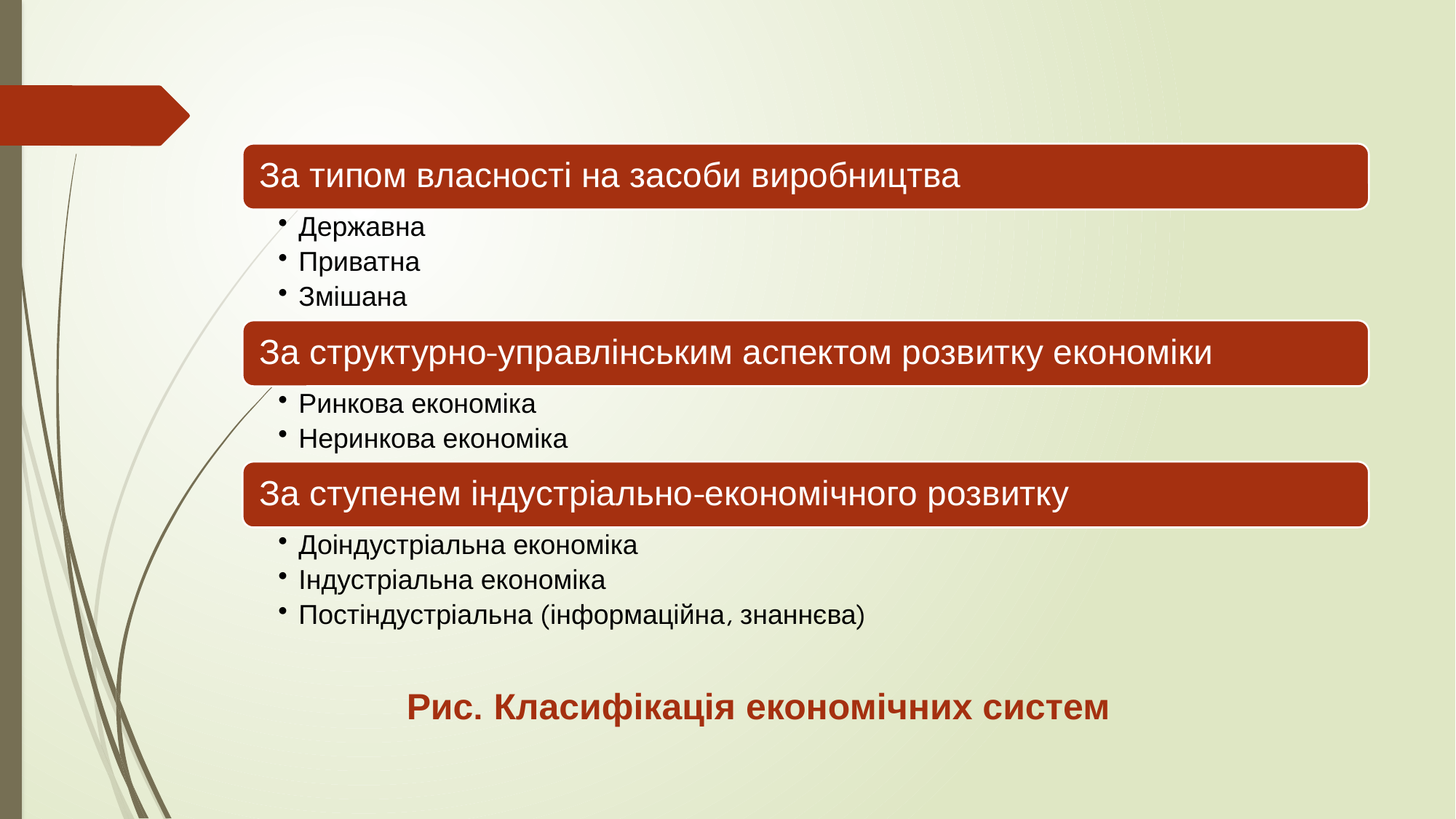

За типом власності на засоби виробництва
Державна
Приватна
Змішана
За структурно-управлінським аспектом розвитку економіки
Ринкова економіка
Неринкова економіка
За ступенем індустріально-економічного розвитку
Доіндустріальна економіка
Індустріальна економіка
Постіндустріальна (інформаційна, знаннєва)

Рис. Класифікація економічних систем